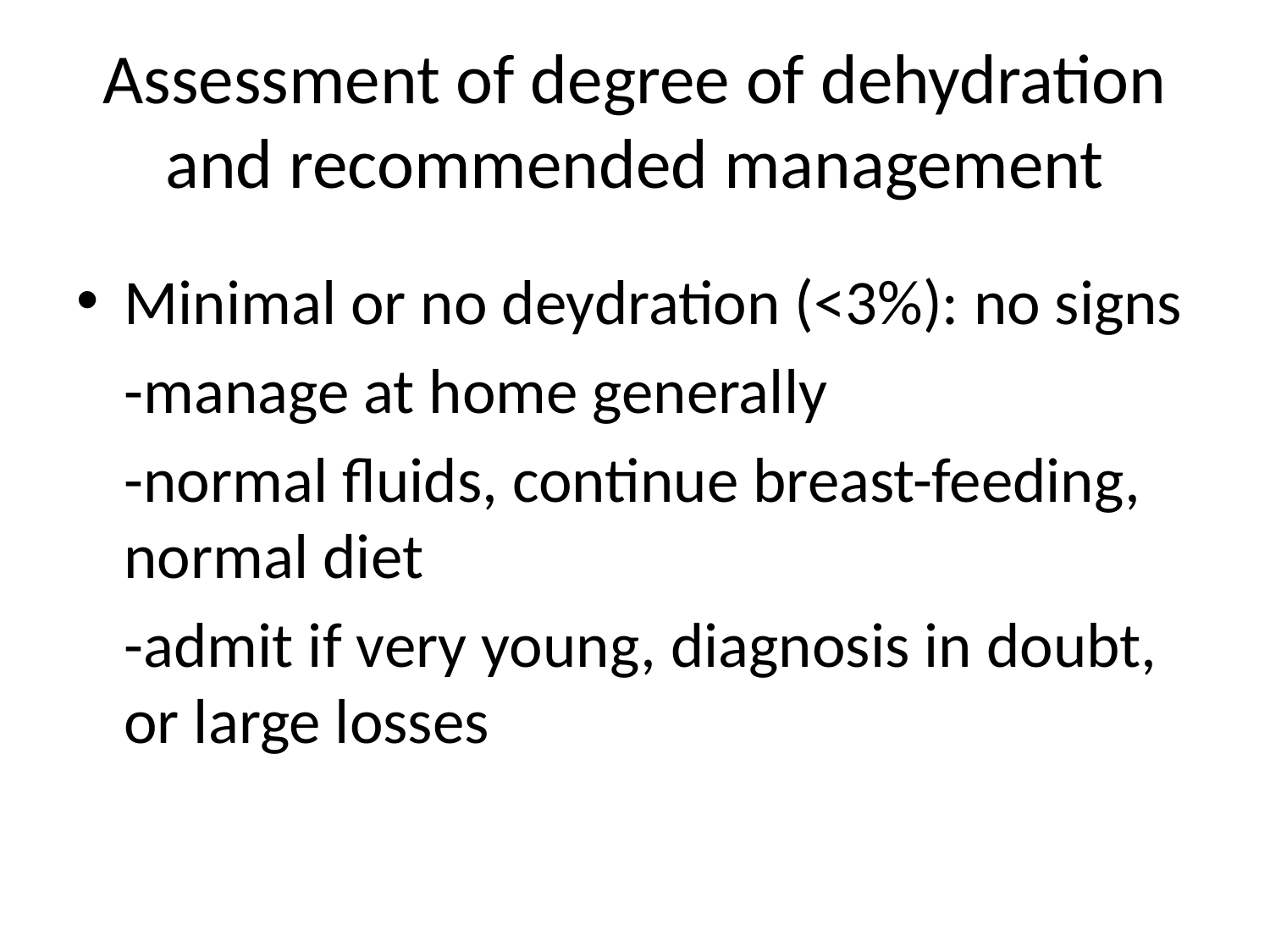

# Assessment of degree of dehydration and recommended management
Minimal or no deydration (<3%): no signs
	-manage at home generally
	-normal fluids, continue breast-feeding, normal diet
	-admit if very young, diagnosis in doubt, or large losses